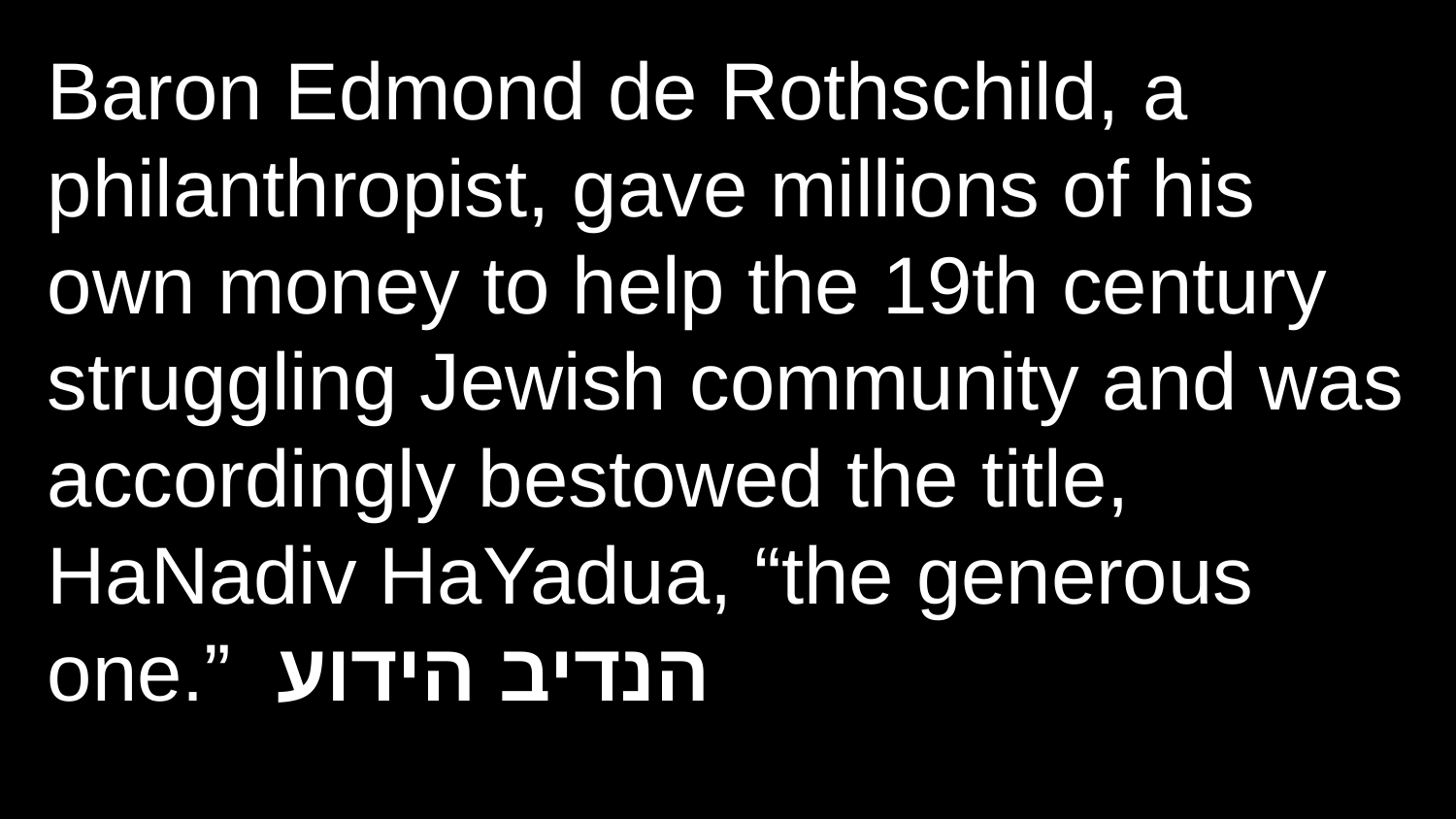

Baron Edmond de Rothschild, a philanthropist, gave millions of his own money to help the 19th century struggling Jewish community and was accordingly bestowed the title, HaNadiv HaYadua, “the generous one.”  הנדיב הידוע